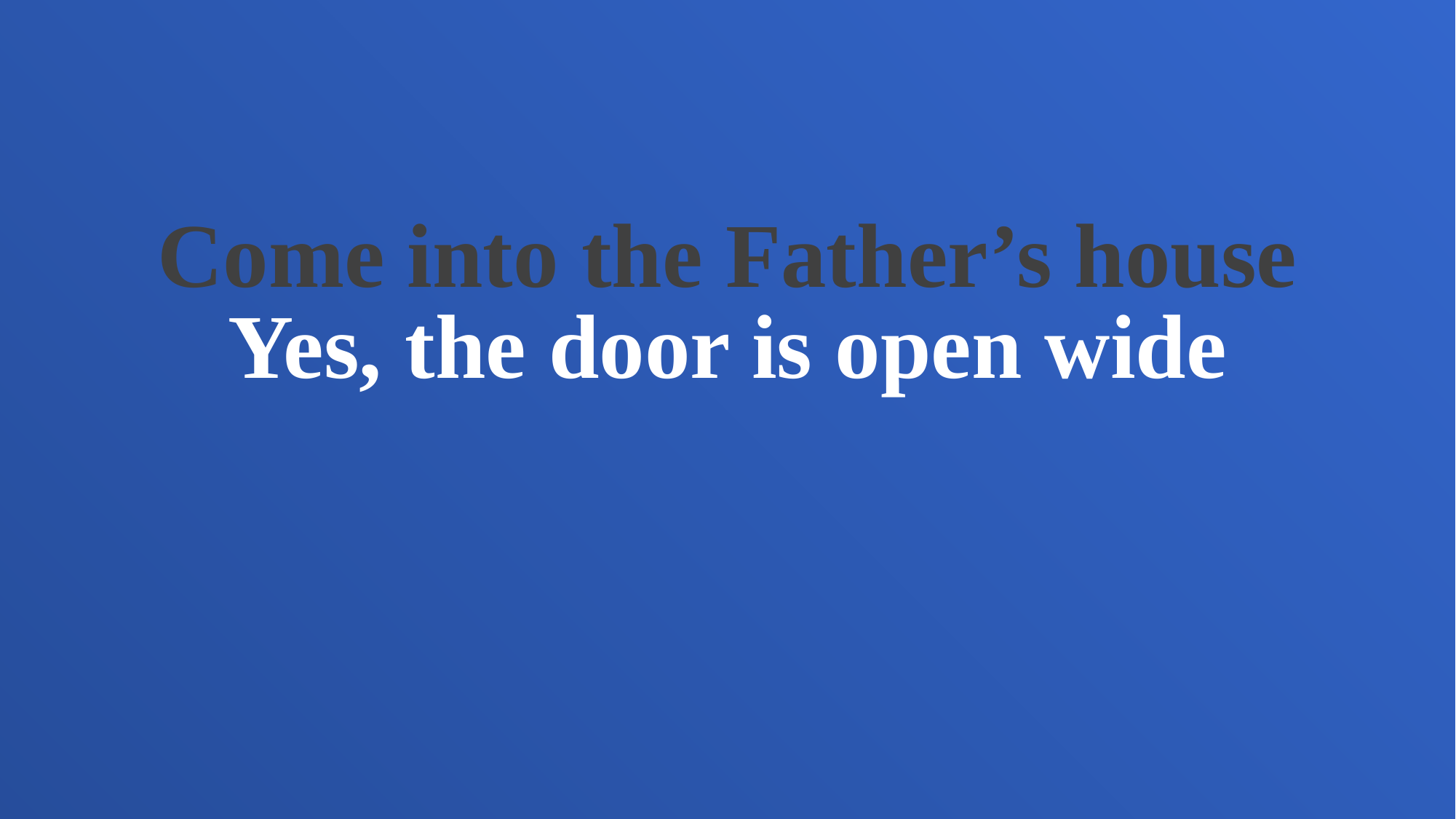

Come into the Father’s house
Yes, the door is open wide